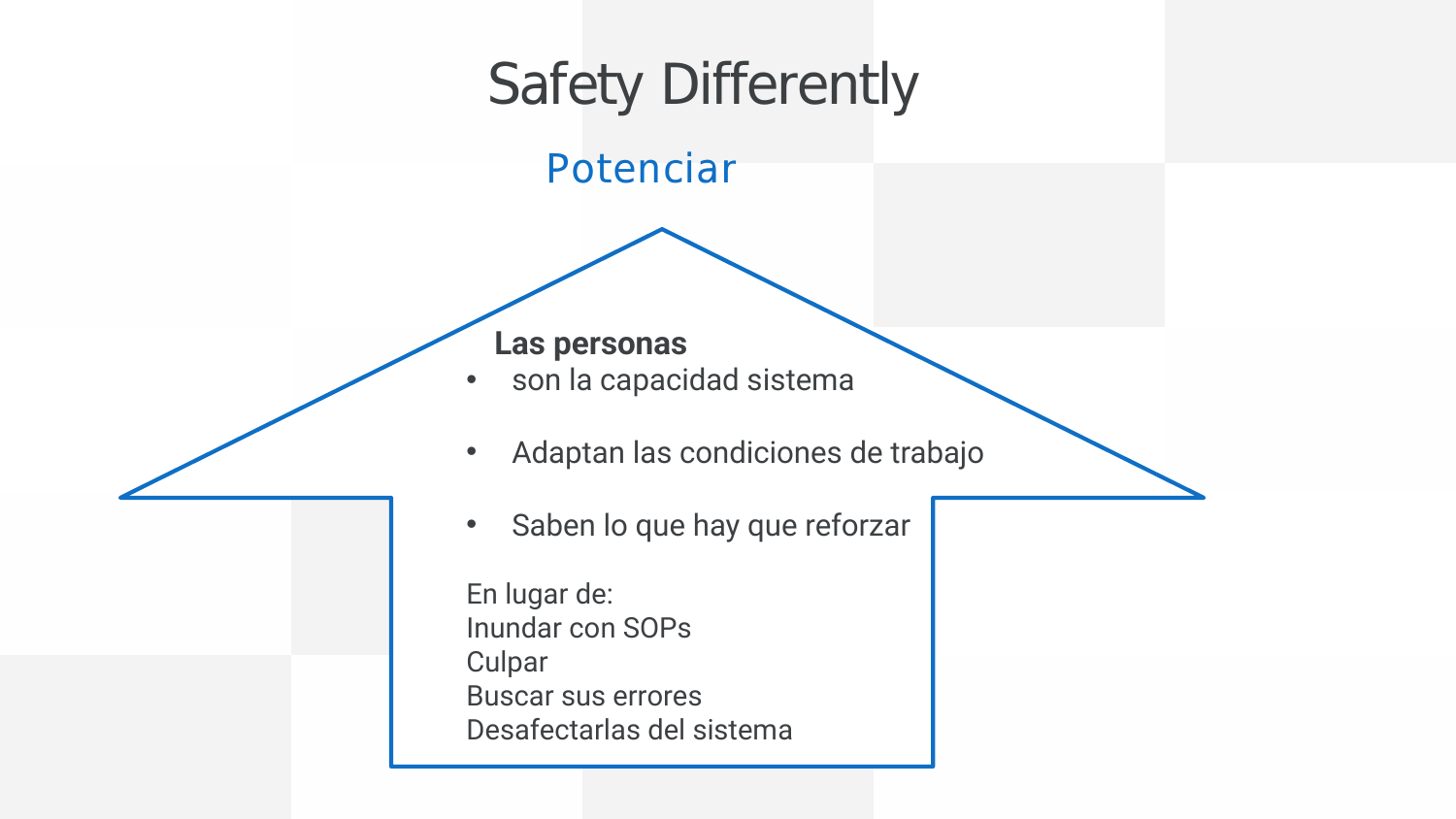

Safety Differently
          Potenciar

    Las personas
son la capacidad sistema

Adaptan las condiciones de trabajo

Saben lo que hay que reforzar

En lugar de:
Inundar con SOPs
Culpar
Buscar sus errores
Desafectarlas del sistema

14.04.2025